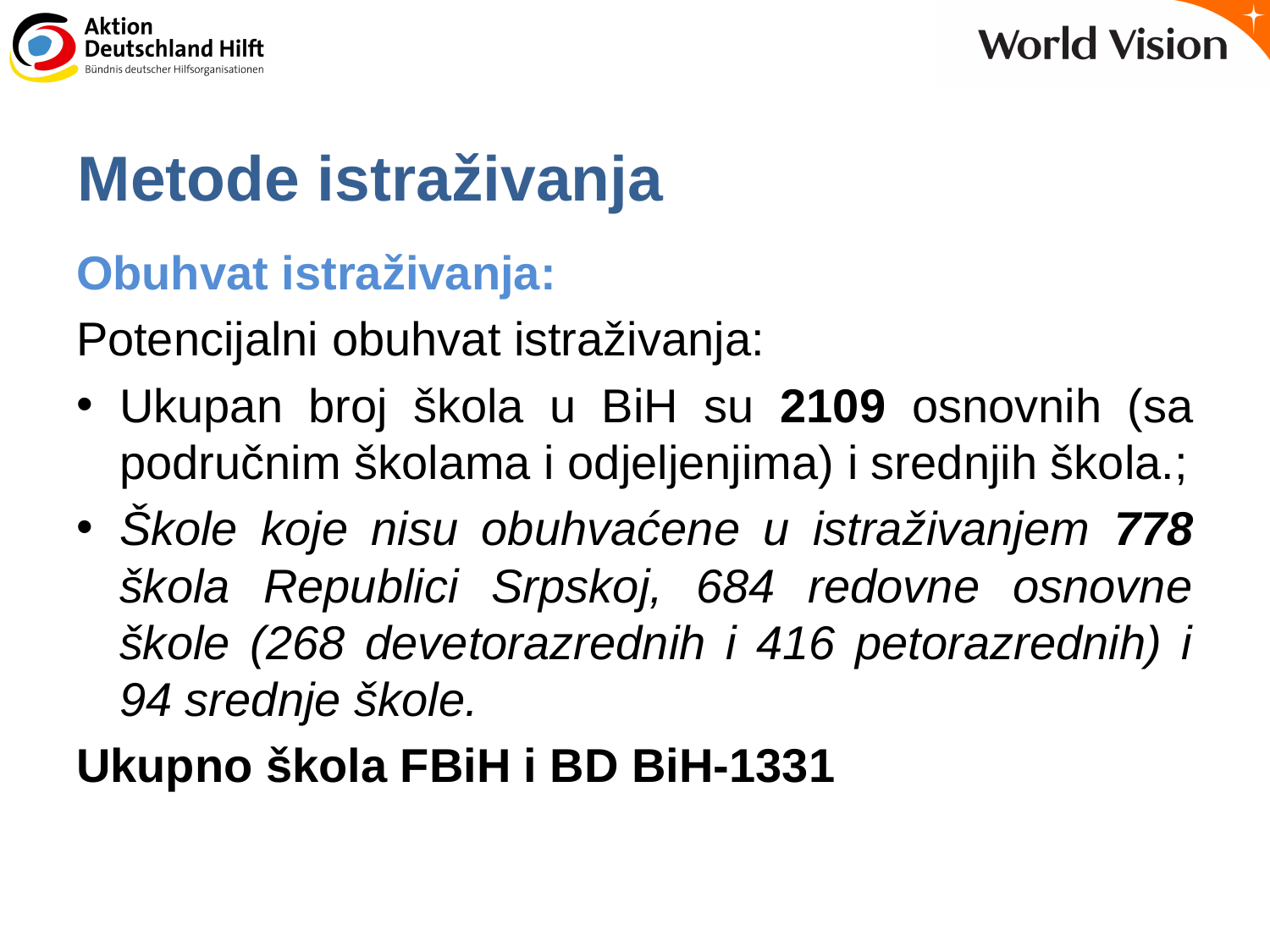

# Metode istraživanja
Obuhvat istraživanja:
Potencijalni obuhvat istraživanja:
Ukupan broj škola u BiH su 2109 osnovnih (sa područnim školama i odjeljenjima) i srednjih škola.;
Škole koje nisu obuhvaćene u istraživanjem 778 škola Republici Srpskoj, 684 redovne osnovne škole (268 devetorazrednih i 416 petorazrednih) i 94 srednje škole.
Ukupno škola FBiH i BD BiH-1331